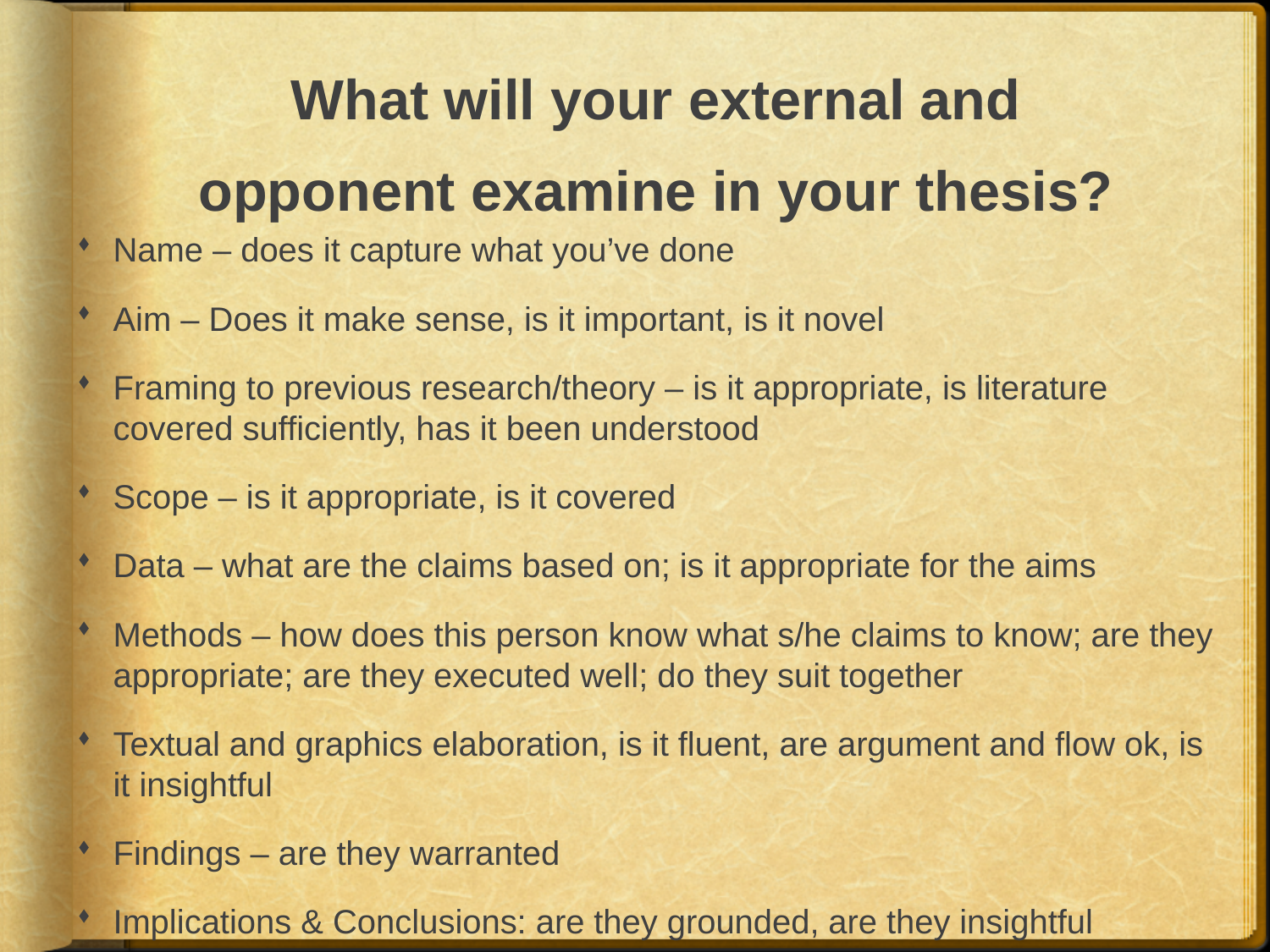

# What will your external and opponent examine in your thesis?
Name – does it capture what you’ve done
Aim – Does it make sense, is it important, is it novel
Framing to previous research/theory – is it appropriate, is literature covered sufficiently, has it been understood
Scope – is it appropriate, is it covered
Data – what are the claims based on; is it appropriate for the aims
Methods – how does this person know what s/he claims to know; are they appropriate; are they executed well; do they suit together
Textual and graphics elaboration, is it fluent, are argument and flow ok, is it insightful
Findings – are they warranted
Implications & Conclusions: are they grounded, are they insightful